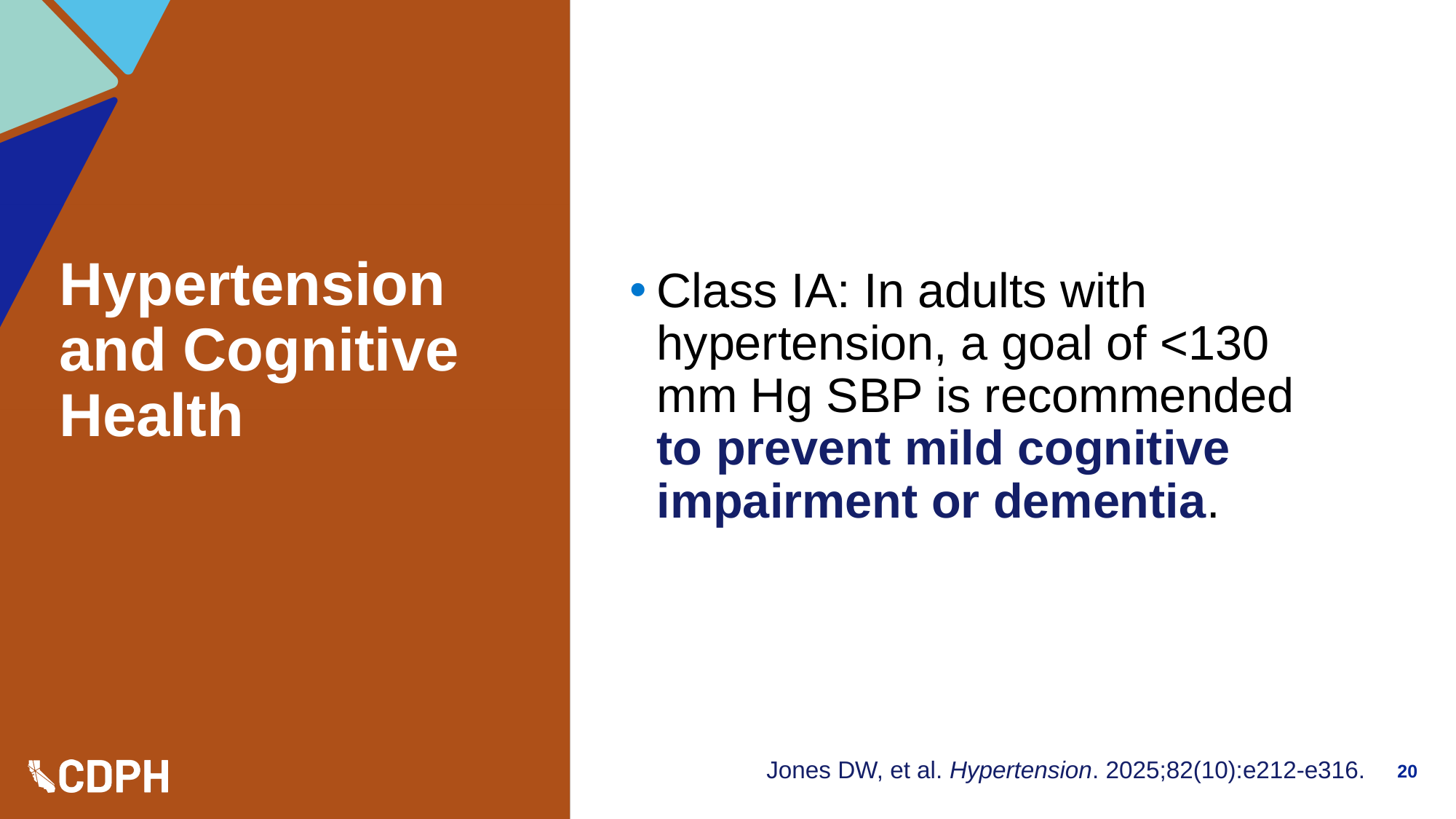

# Hypertension and Cognitive Health
Class IA: In adults with hypertension, a goal of <130 mm Hg SBP is recommended to prevent mild cognitive impairment or dementia.
20
Jones DW, et al. Hypertension. 2025;82(10):e212-e316.